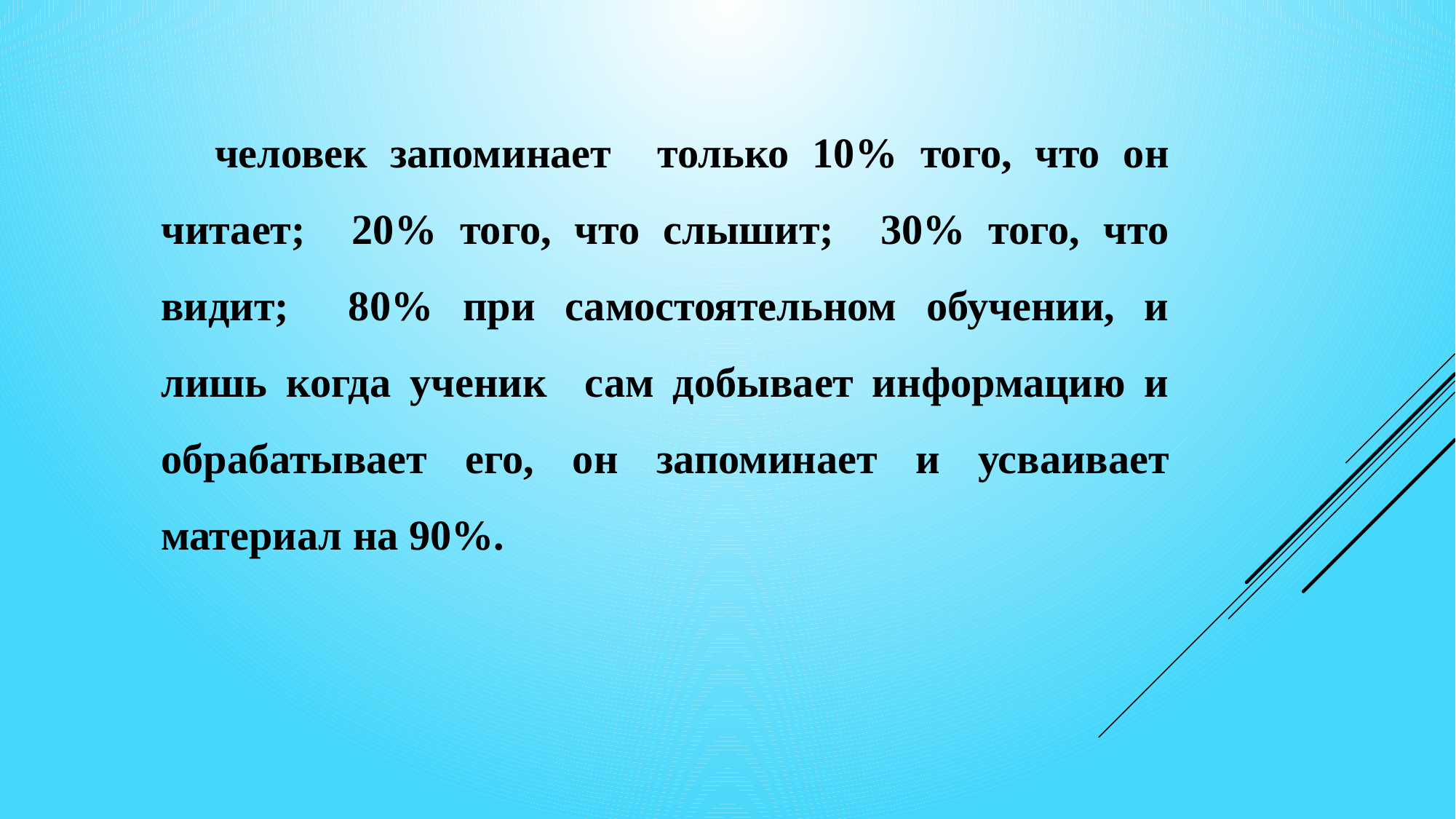

человек запоминает  только 10% того, что он читает;  20% того, что слышит;  30% того, что видит;  80% при самостоятельном обучении, и лишь когда ученик  сам добывает информацию и обрабатывает его, он запоминает и усваивает материал на 90%.